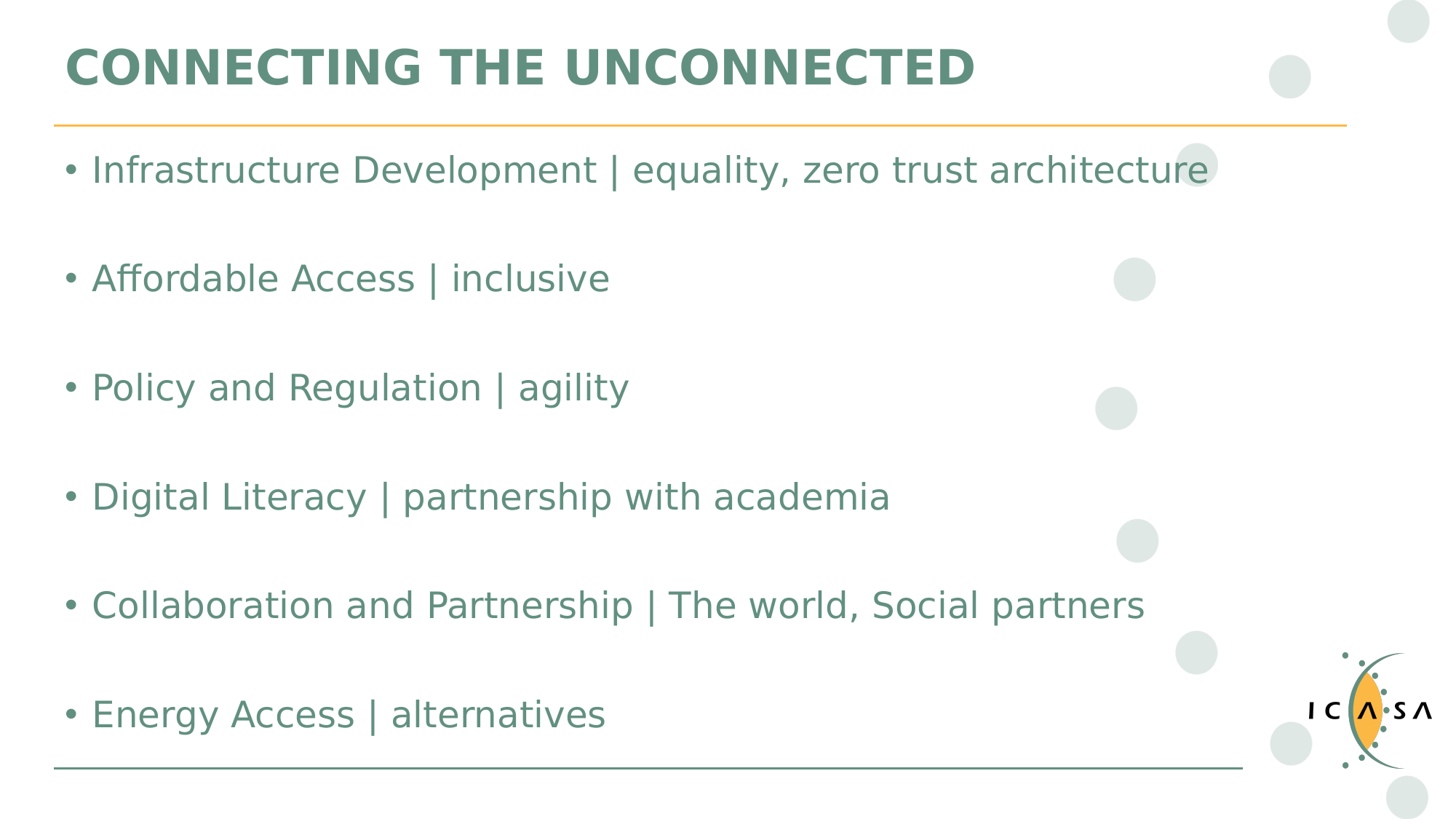

# CONNECTING THE UNCONNECTED
Infrastructure Development | equality, zero trust architecture

Affordable Access | inclusive

Policy and Regulation | agility

Digital Literacy | partnership with academia

Collaboration and Partnership | The world, Social partners

Energy Access | alternatives